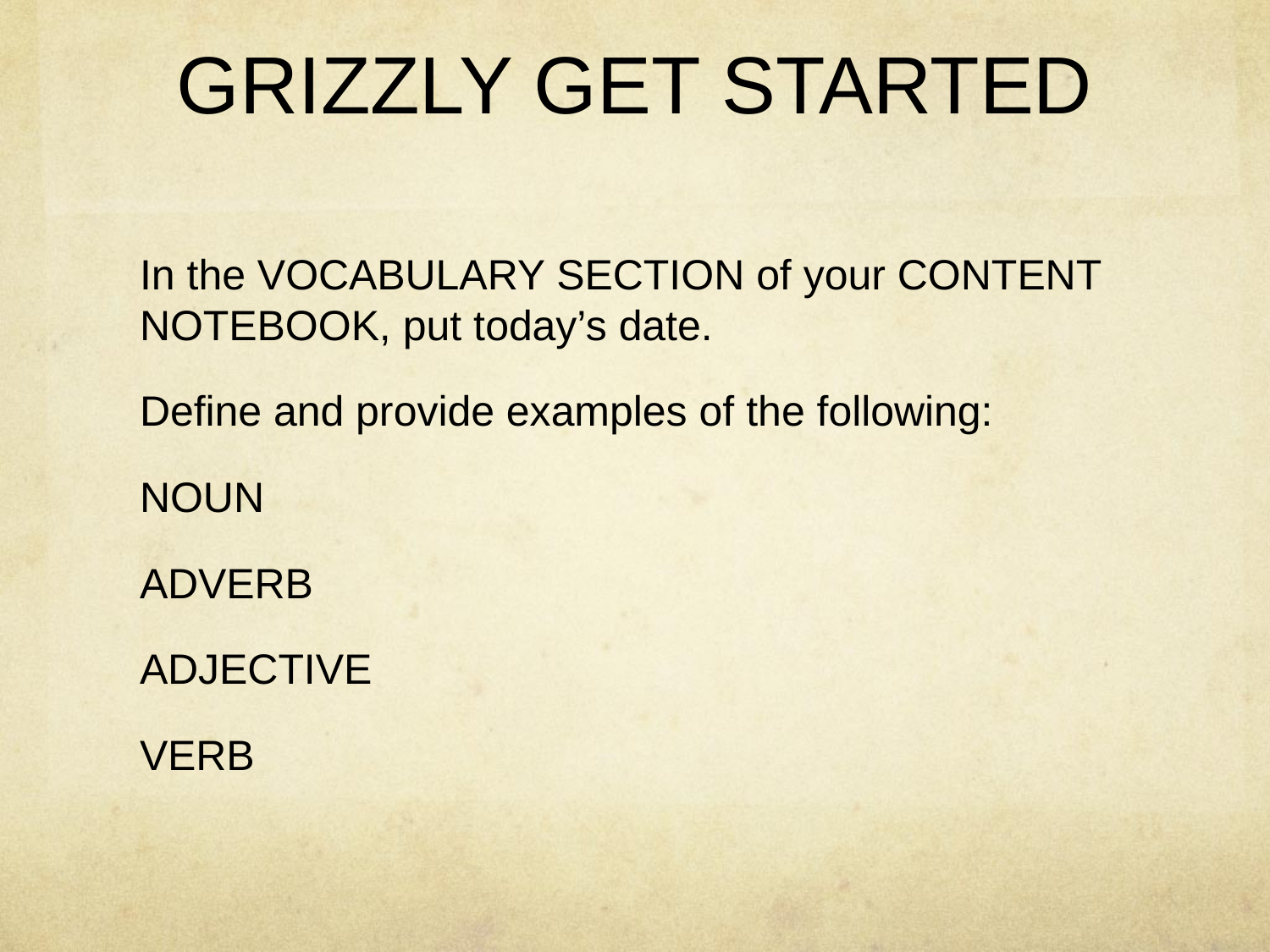

# GRIZZLY GET STARTED
In the VOCABULARY SECTION of your CONTENT NOTEBOOK, put today’s date.
Define and provide examples of the following:
NOUN
ADVERB
ADJECTIVE
VERB